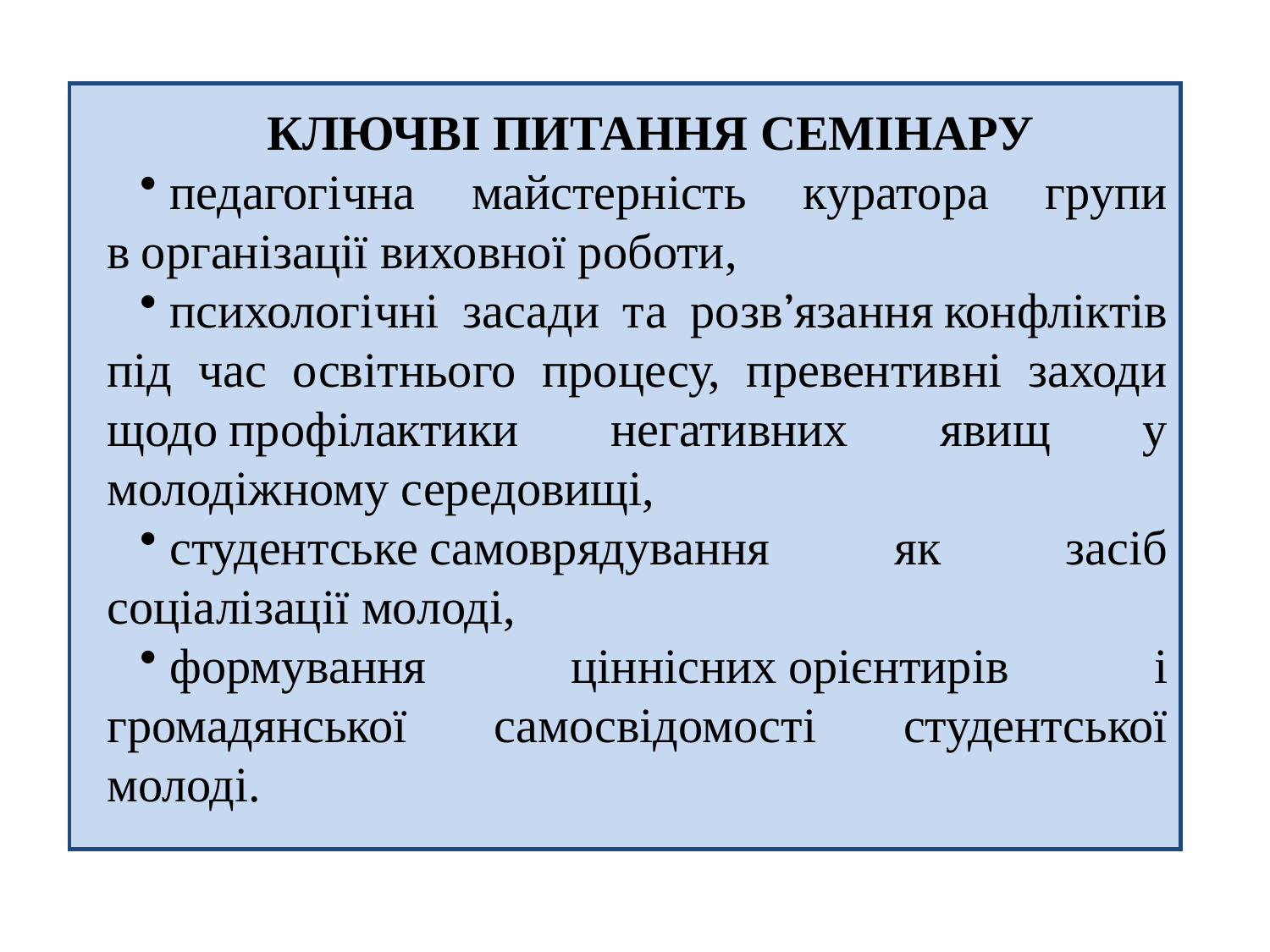

КЛЮЧВІ ПИТАННЯ СЕМІНАРУ
педагогічна майстерність куратора групи в організації виховної роботи,
психологічні засади та розв’язання конфліктів під час освітнього процесу, превентивні заходи щодо профілактики негативних явищ у молодіжному середовищі,
студентське самоврядування як засіб соціалізації молоді,
формування ціннісних орієнтирів і громадянської самосвідомості студентської молоді.